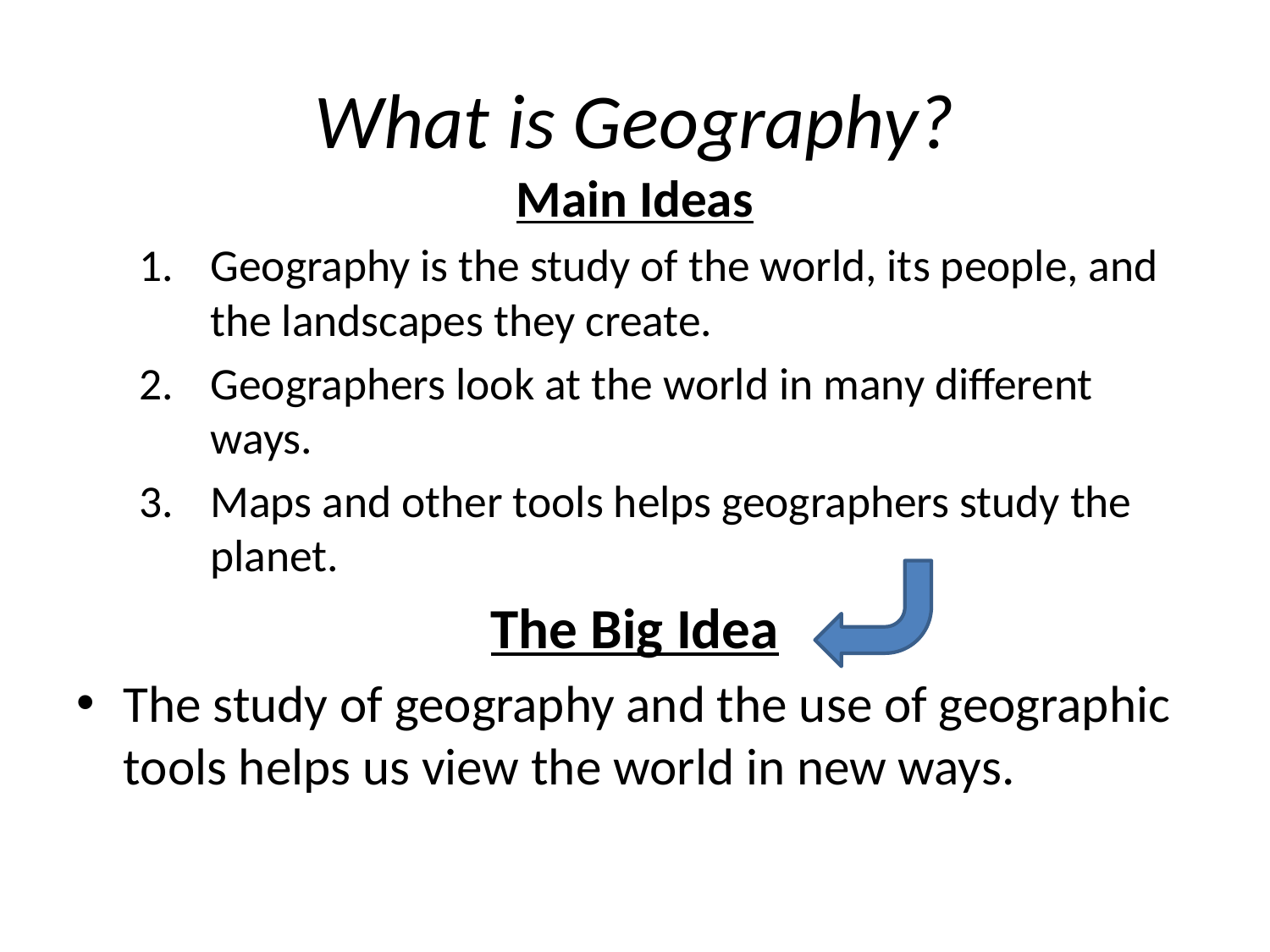

# What is Geography?
Main Ideas
Geography is the study of the world, its people, and the landscapes they create.
Geographers look at the world in many different ways.
Maps and other tools helps geographers study the planet.
The Big Idea
The study of geography and the use of geographic tools helps us view the world in new ways.